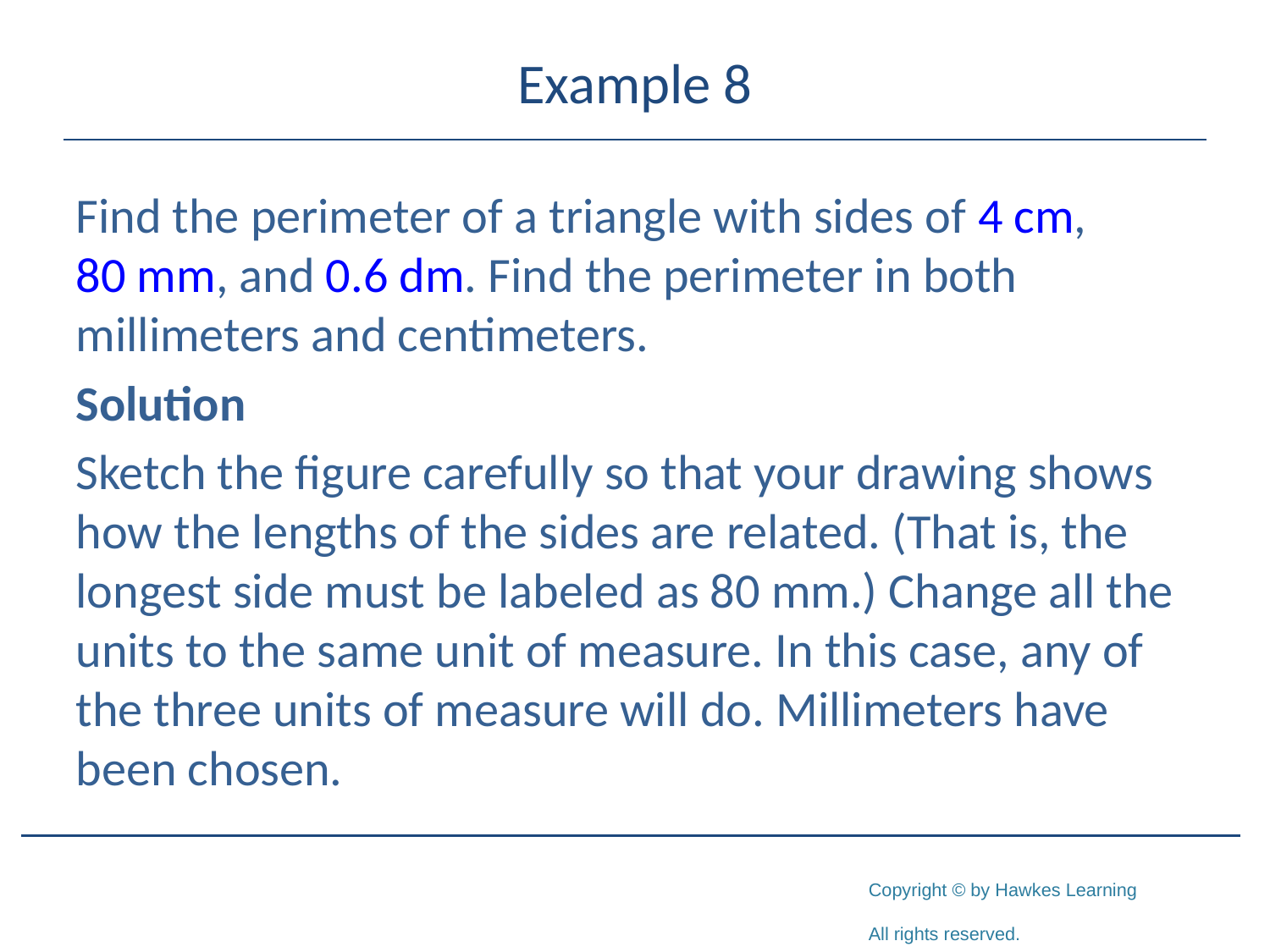

# Example 8
Find the perimeter of a triangle with sides of 4 cm,
80 mm, and 0.6 dm. Find the perimeter in both millimeters and centimeters.
Solution
Sketch the figure carefully so that your drawing shows how the lengths of the sides are related. (That is, the longest side must be labeled as 80 mm.) Change all the units to the same unit of measure. In this case, any of the three units of measure will do. Millimeters have been chosen.